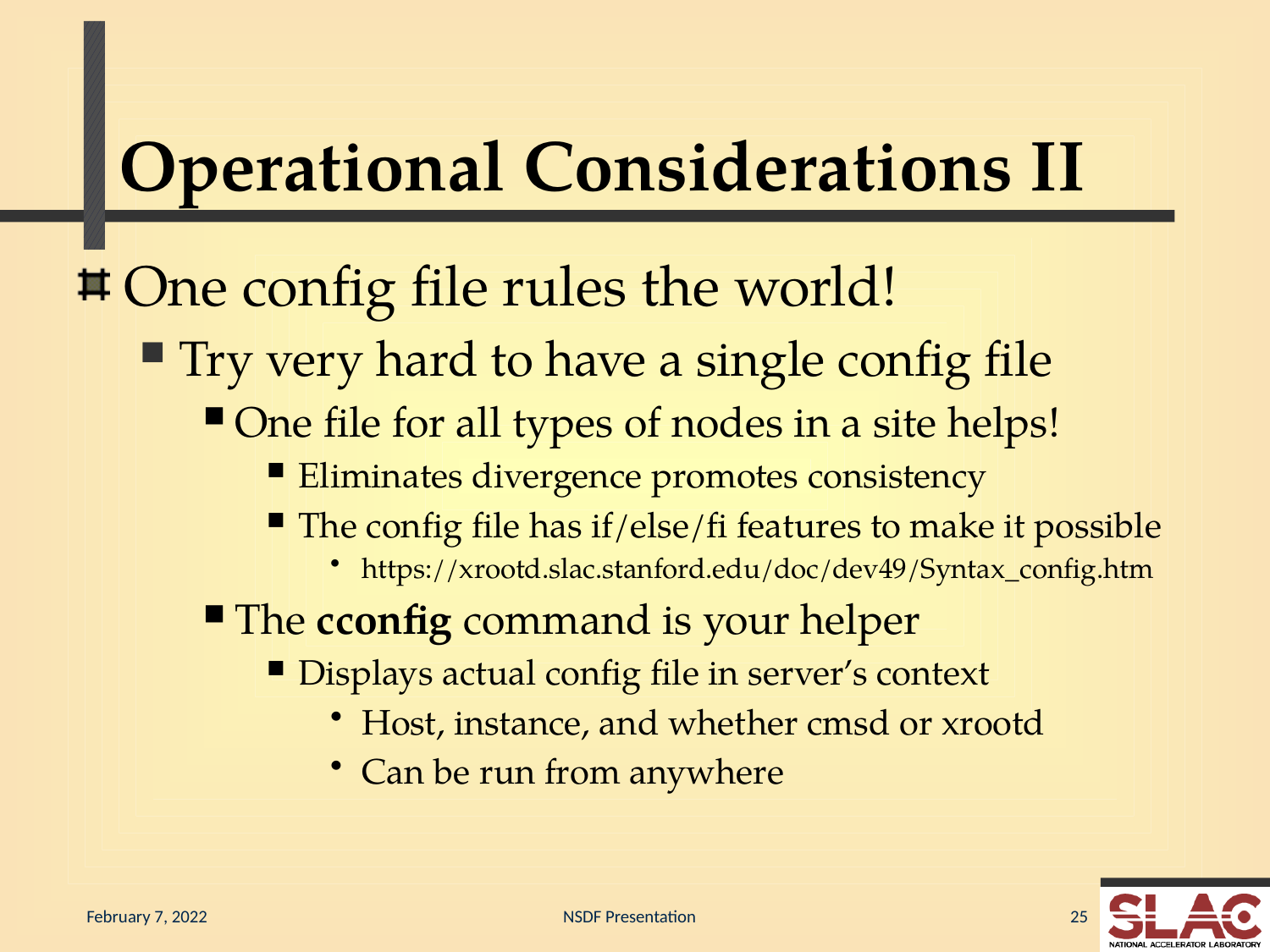

# Operational Considerations II
One config file rules the world!
Try very hard to have a single config file
One file for all types of nodes in a site helps!
Eliminates divergence promotes consistency
The config file has if/else/fi features to make it possible
https://xrootd.slac.stanford.edu/doc/dev49/Syntax_config.htm
The cconfig command is your helper
Displays actual config file in server’s context
Host, instance, and whether cmsd or xrootd
Can be run from anywhere